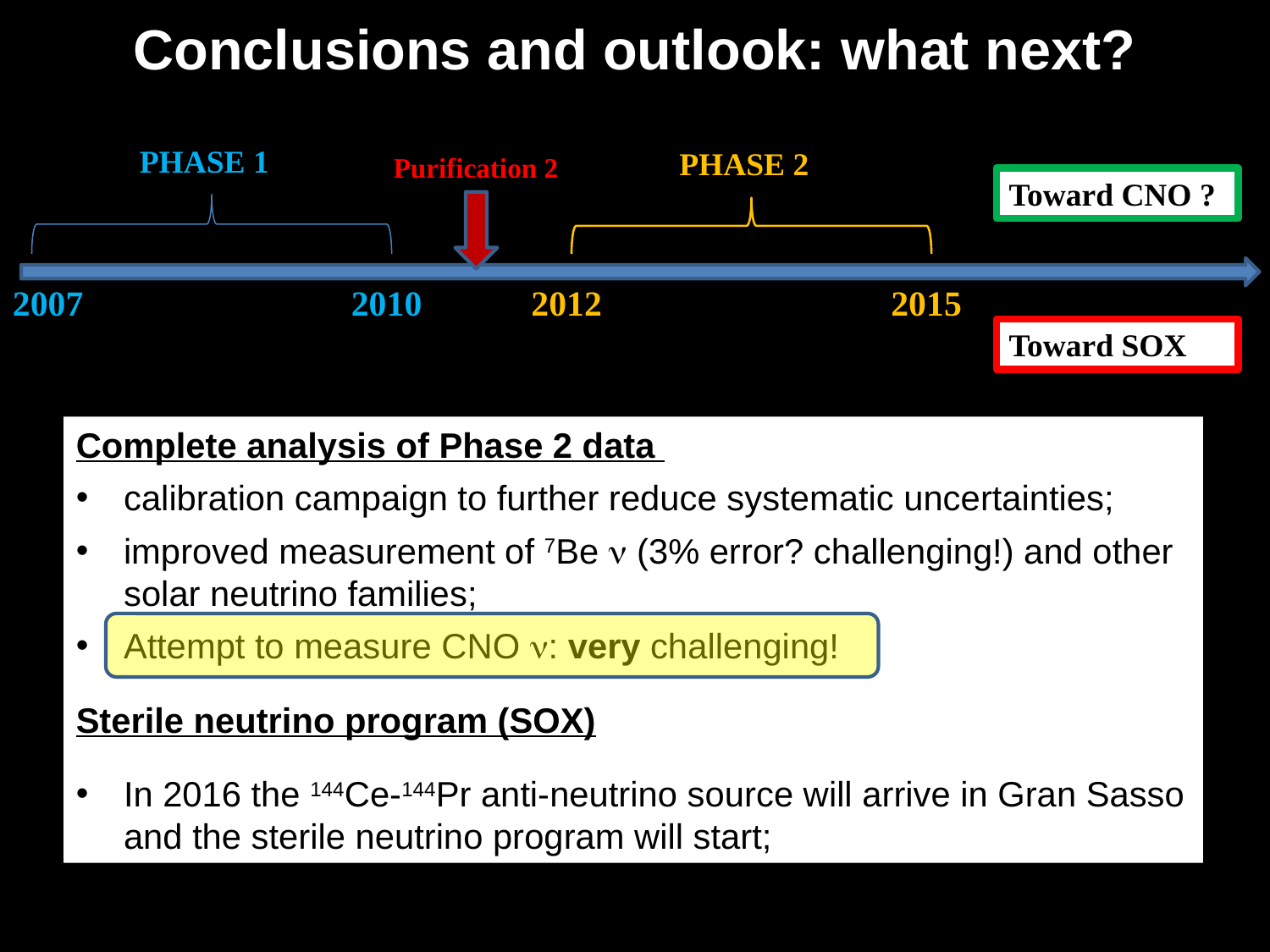

# Conclusions and outlook: what next?

PHASE 1
PHASE 2
Purification 2
Toward CNO ?

2007
2010
2012
2015
Toward SOX
Complete analysis of Phase 2 data
calibration campaign to further reduce systematic uncertainties;
improved measurement of 7Be ν (3% error? challenging!) and other solar neutrino families;
Attempt to measure CNO ν: very challenging!
Sterile neutrino program (SOX)
In 2016 the 144Ce-144Pr anti-neutrino source will arrive in Gran Sasso and the sterile neutrino program will start;